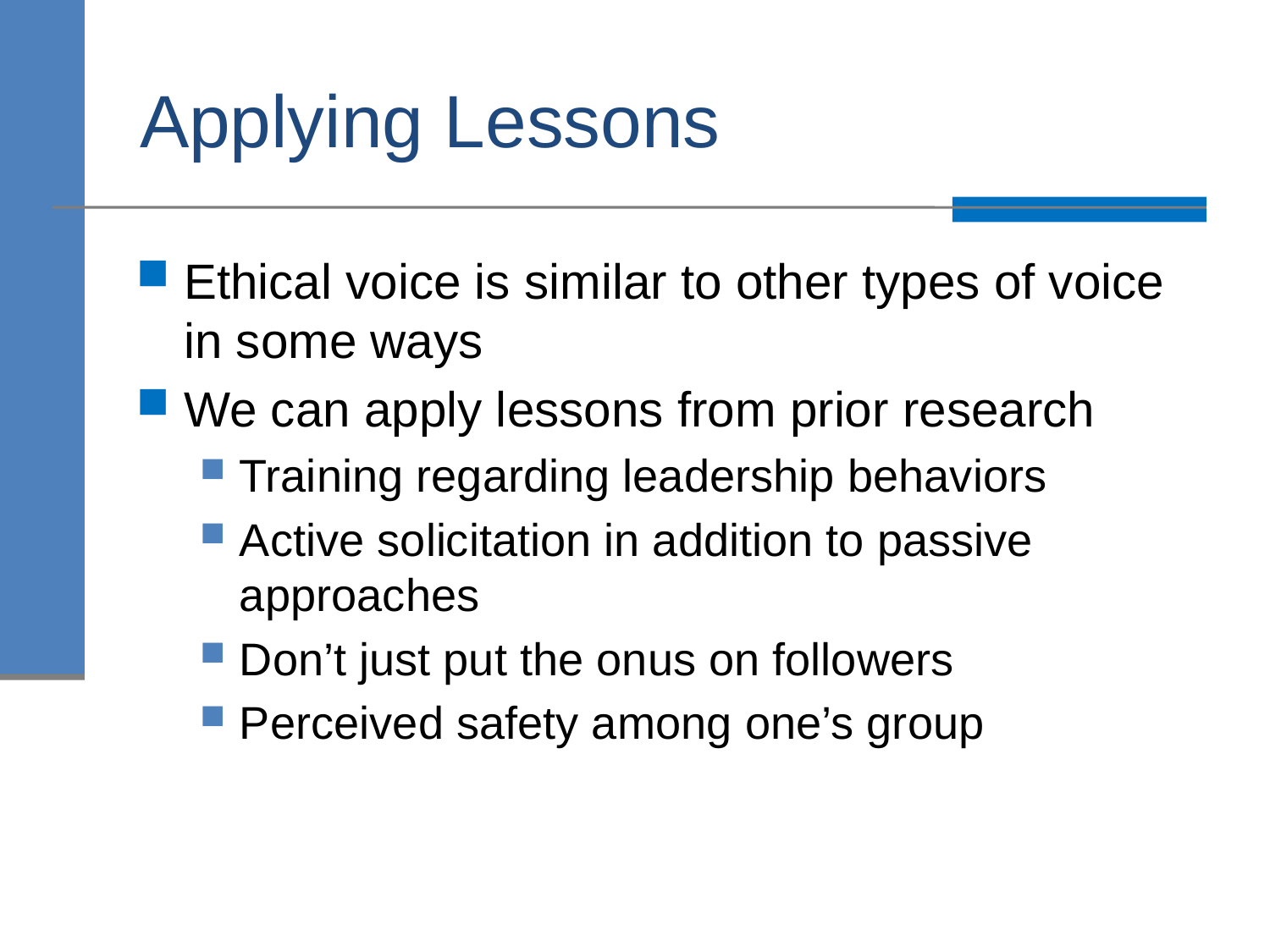

# Applying Lessons
Ethical voice is similar to other types of voice in some ways
We can apply lessons from prior research
Training regarding leadership behaviors
Active solicitation in addition to passive approaches
Don’t just put the onus on followers
Perceived safety among one’s group